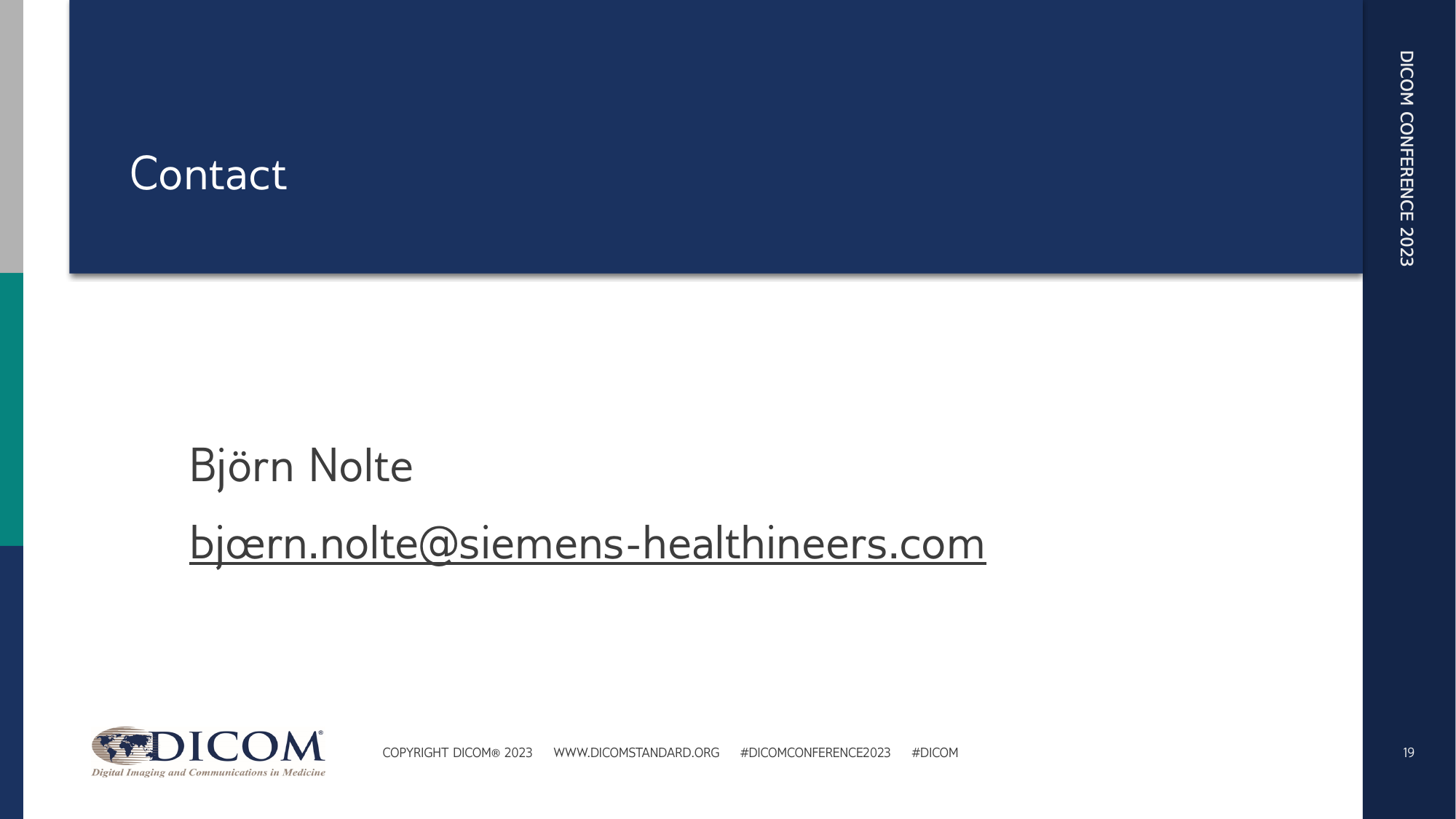

# Contact
Björn Nolte
bjoern.nolte@siemens-healthineers.com
19
Copyright DICOM® 2023     www.dicomstandard.org     #DICOMConference2023     #DICOM